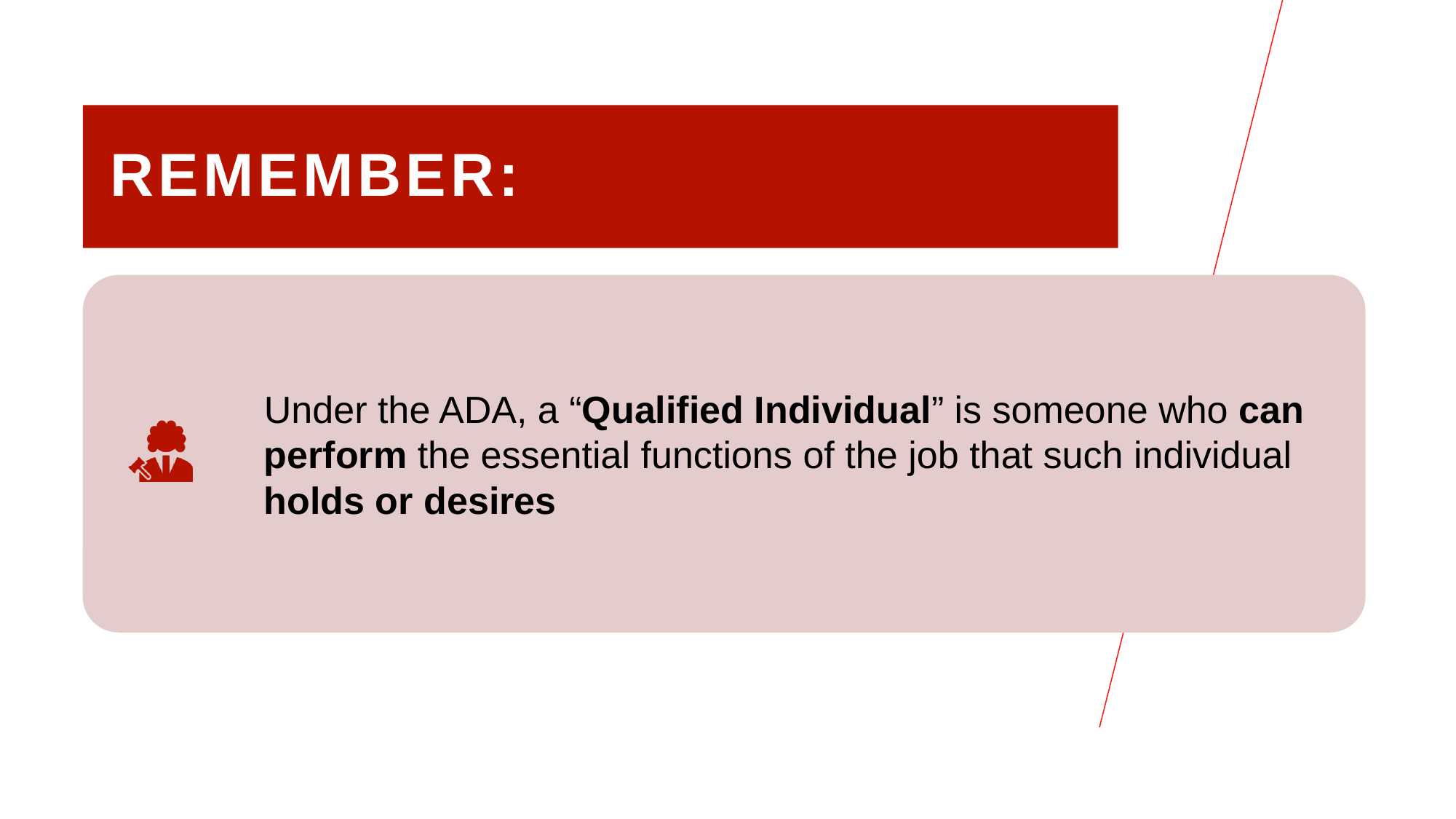

# REMEMBER:
Under the ADA, a “Qualified Individual” is someone who can perform the essential functions of the job that such individual  holds or desires